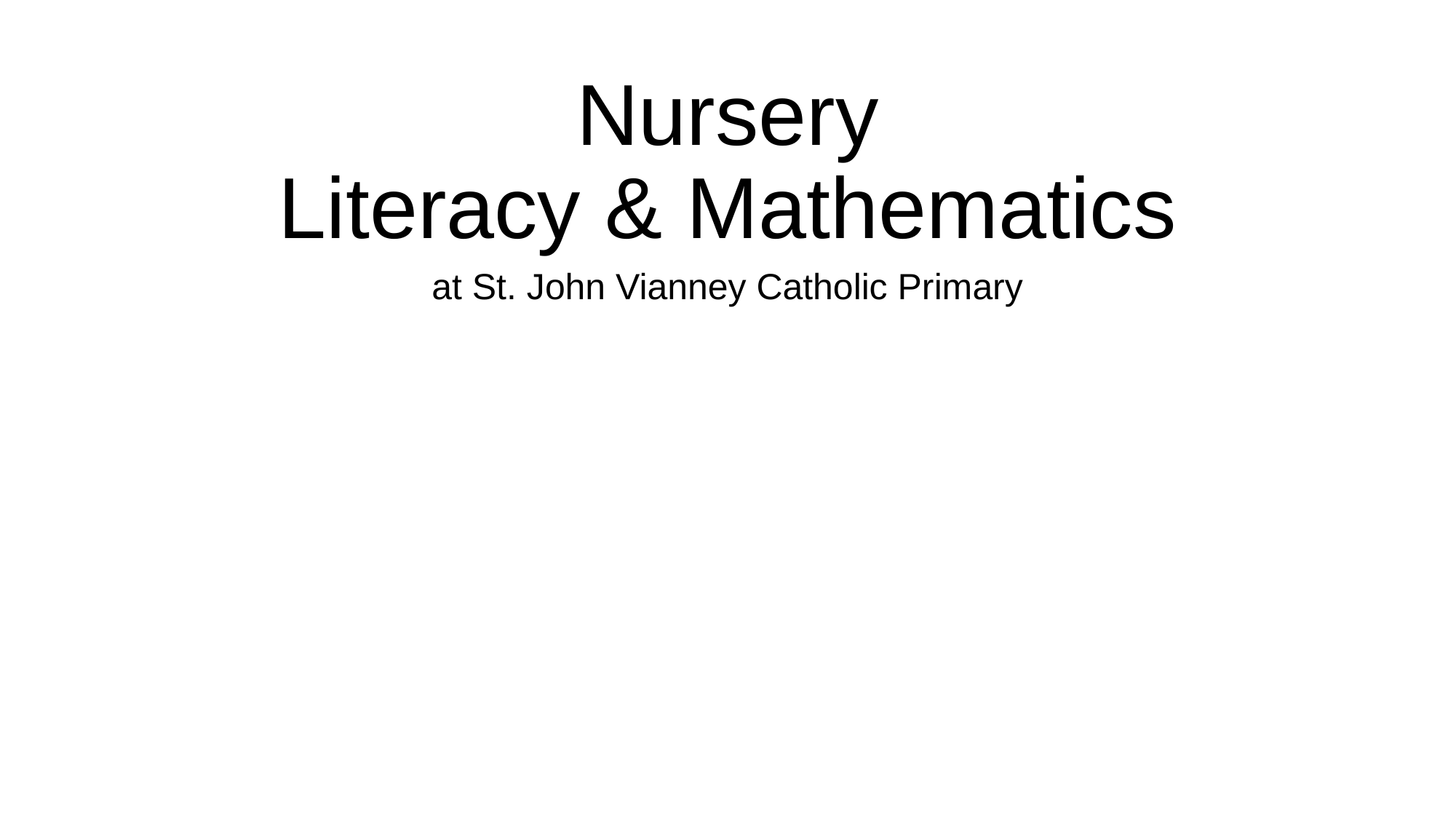

# Nursery Literacy & Mathematics
at St. John Vianney Catholic Primary